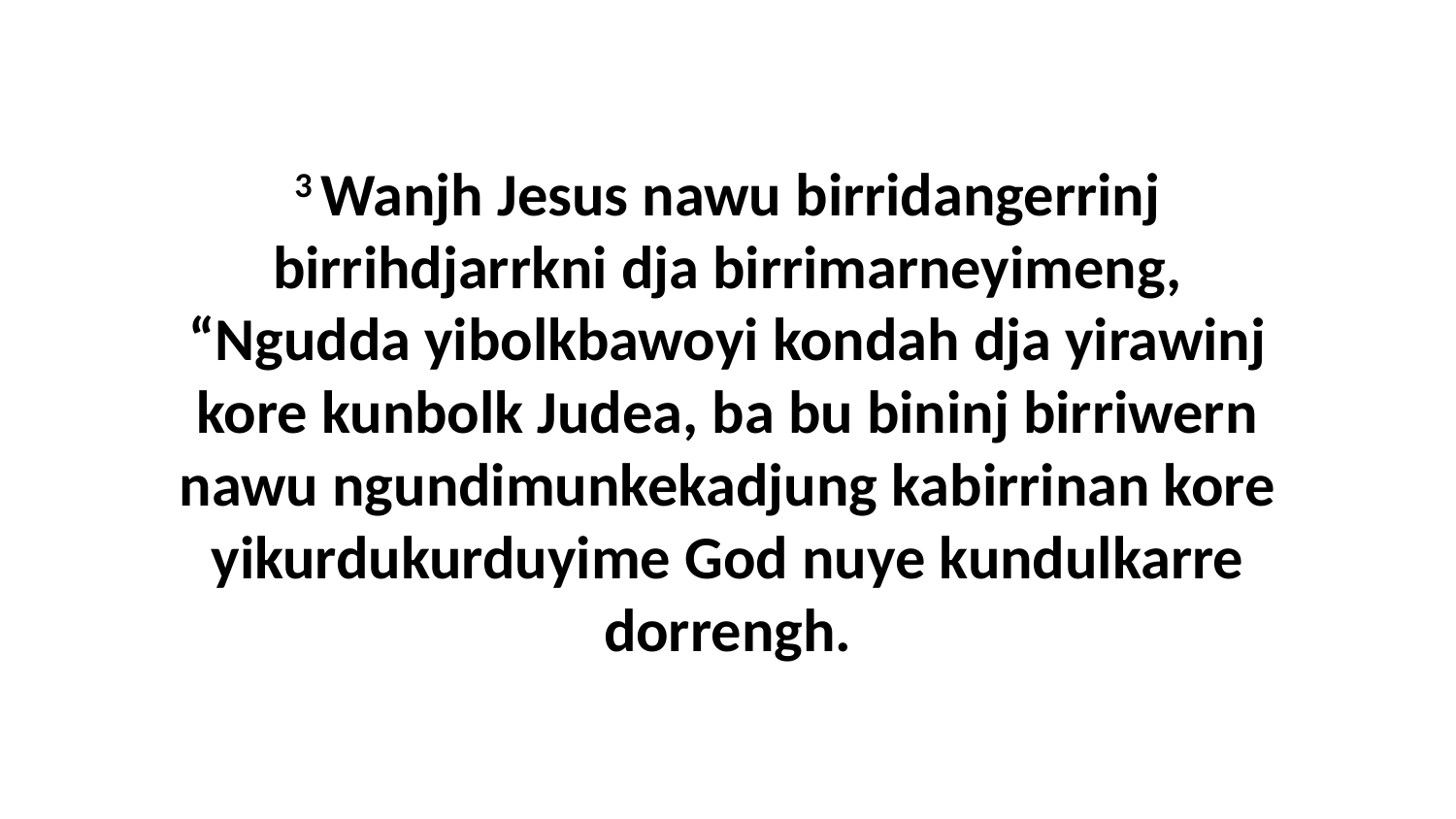

3 Wanjh Jesus nawu birridangerrinj birrihdjarrkni dja birrimarneyimeng, “Ngudda yibolkbawoyi kondah dja yirawinj kore kunbolk Judea, ba bu bininj birriwern nawu ngundimunkekadjung kabirrinan kore yikurdukurduyime God nuye kundulkarre dorrengh.